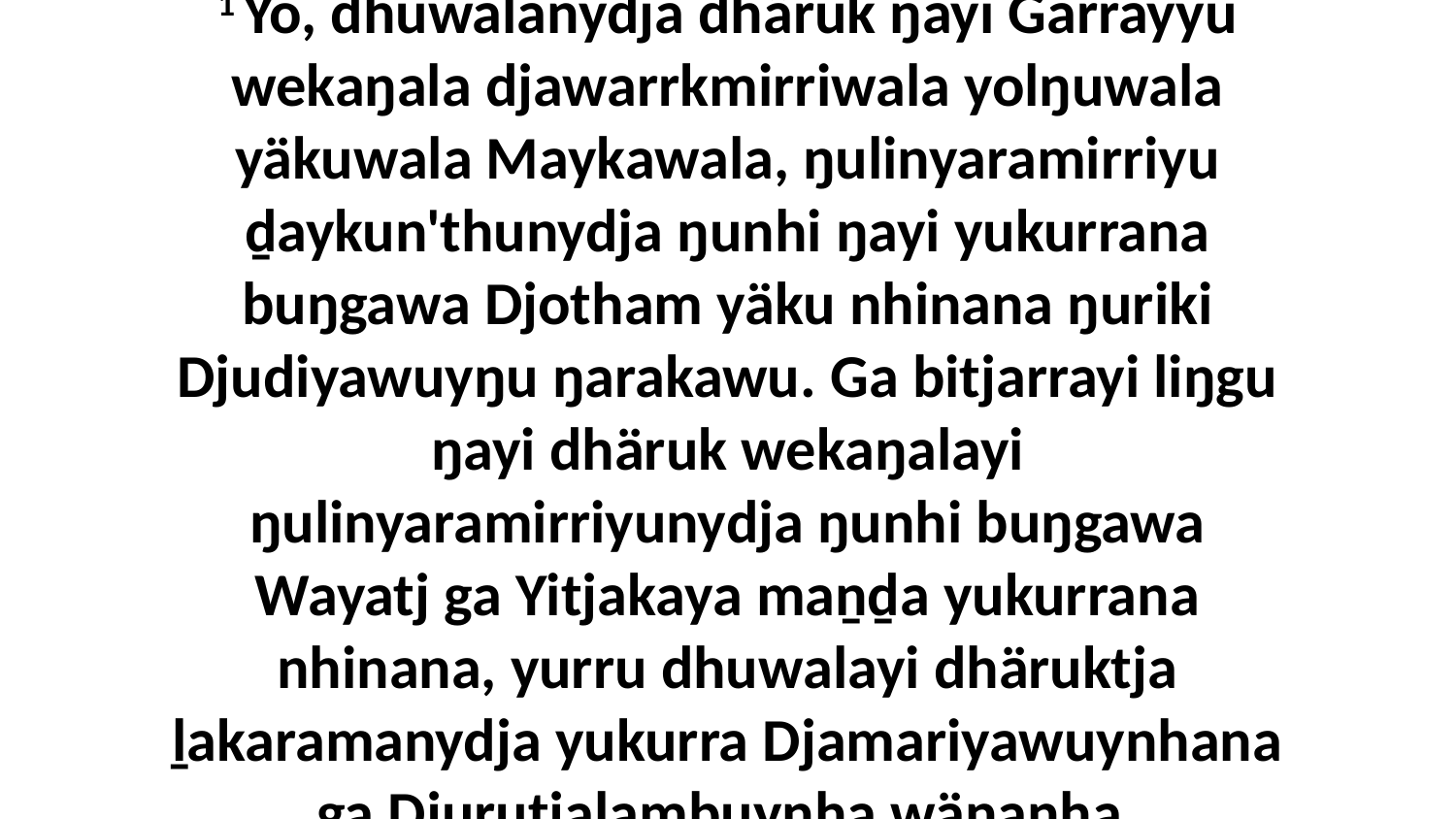

1 Yo, dhuwalanydja dhäruk ŋayi Garrayyu wekaŋala djawarrkmirriwala yolŋuwala yäkuwala Maykawala, ŋulinyaramirriyu ḏaykun'thunydja ŋunhi ŋayi yukurrana buŋgawa Djotham yäku nhinana ŋuriki Djudiyawuyŋu ŋarakawu. Ga bitjarrayi liŋgu ŋayi dhäruk wekaŋalayi ŋulinyaramirriyunydja ŋunhi buŋgawa Wayatj ga Yitjakaya maṉḏa yukurrana nhinana, yurru dhuwalayi dhäruktja ḻakaramanydja yukurra Djamariyawuynhana ga Djurutjalambuynha wäŋanha.